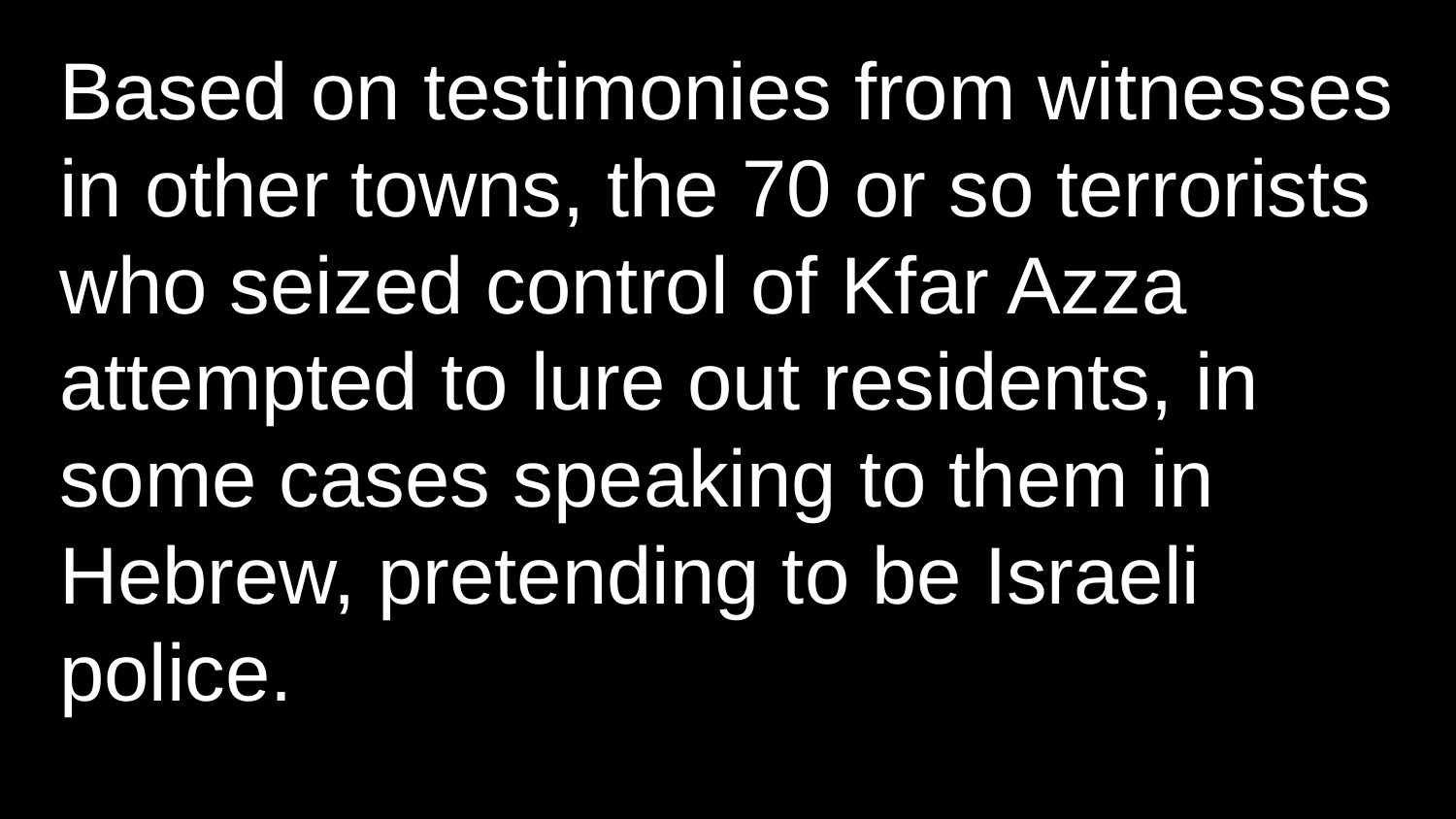

Based on testimonies from witnesses in other towns, the 70 or so terrorists who seized control of Kfar Azza attempted to lure out residents, in some cases speaking to them in Hebrew, pretending to be Israeli police.